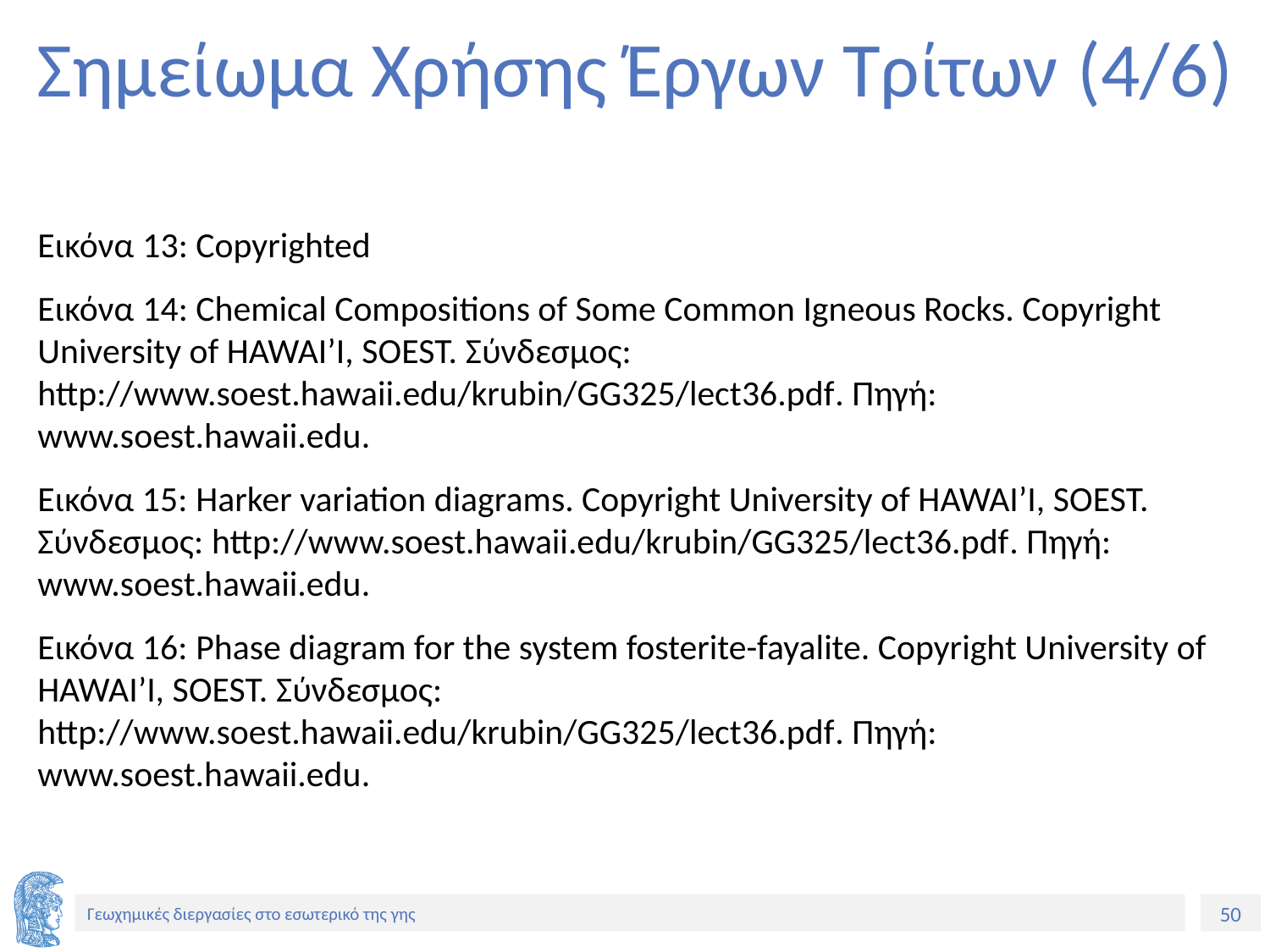

# Σημείωμα Χρήσης Έργων Τρίτων (4/6)
Εικόνα 13: Copyrighted
Εικόνα 14: Chemical Compositions of Some Common Igneous Rocks. Copyright University of HAWAI’I, SOEST. Σύνδεσμος: http://www.soest.hawaii.edu/krubin/GG325/lect36.pdf. Πηγή: www.soest.hawaii.edu.
Εικόνα 15: Harker variation diagrams. Copyright University of HAWAI’I, SOEST. Σύνδεσμος: http://www.soest.hawaii.edu/krubin/GG325/lect36.pdf. Πηγή: www.soest.hawaii.edu.
Εικόνα 16: Phase diagram for the system fosterite-fayalite. Copyright University of HAWAI’I, SOEST. Σύνδεσμος: http://www.soest.hawaii.edu/krubin/GG325/lect36.pdf. Πηγή: www.soest.hawaii.edu.